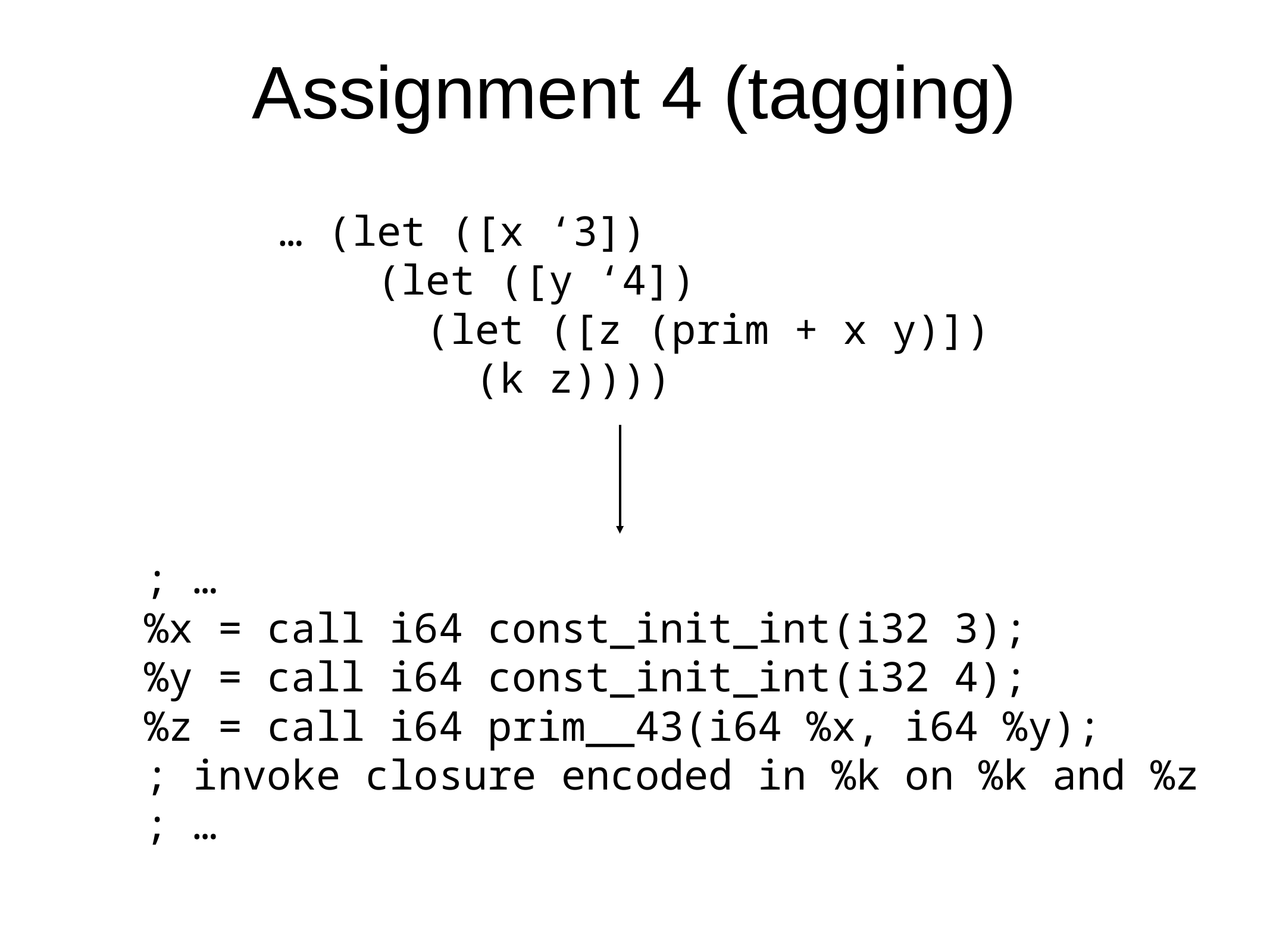

# Assignment 4 (tagging)
… (let ([x ‘3])
    (let ([y ‘4])
      (let ([z (prim + x y)])
        (k z))))

  ; …
  %x = call i64 const_init_int(i32 3);
  %y = call i64 const_init_int(i32 4);
  %z = call i64 prim__43(i64 %x, i64 %y);
  ; invoke closure encoded in %k on %k and %z
  ; …